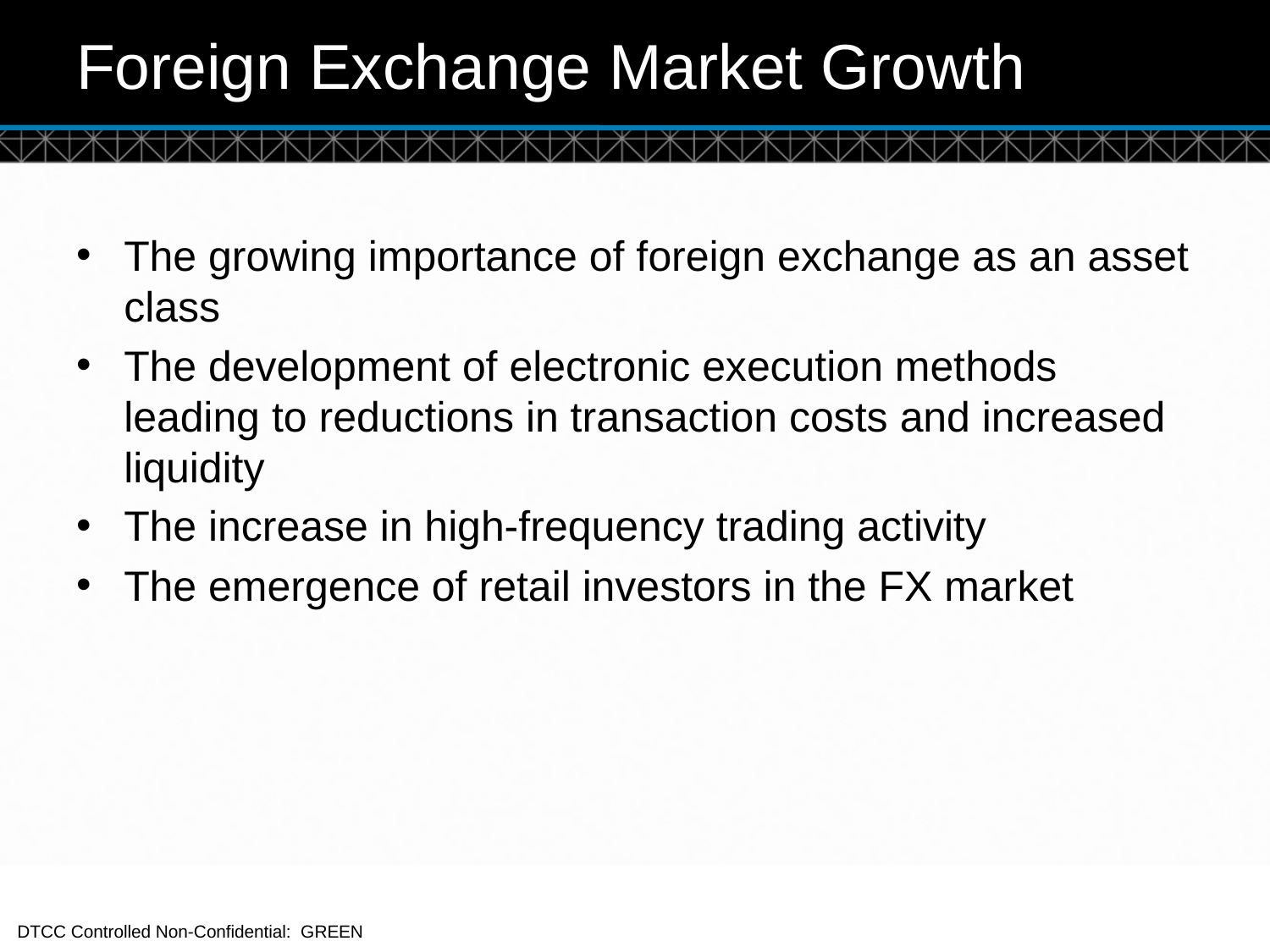

# Foreign Exchange Market Growth
The growing importance of foreign exchange as an asset class
The development of electronic execution methods leading to reductions in transaction costs and increased liquidity
The increase in high-frequency trading activity
The emergence of retail investors in the FX market

6
DTCC Controlled Non-Confidential:  GREEN